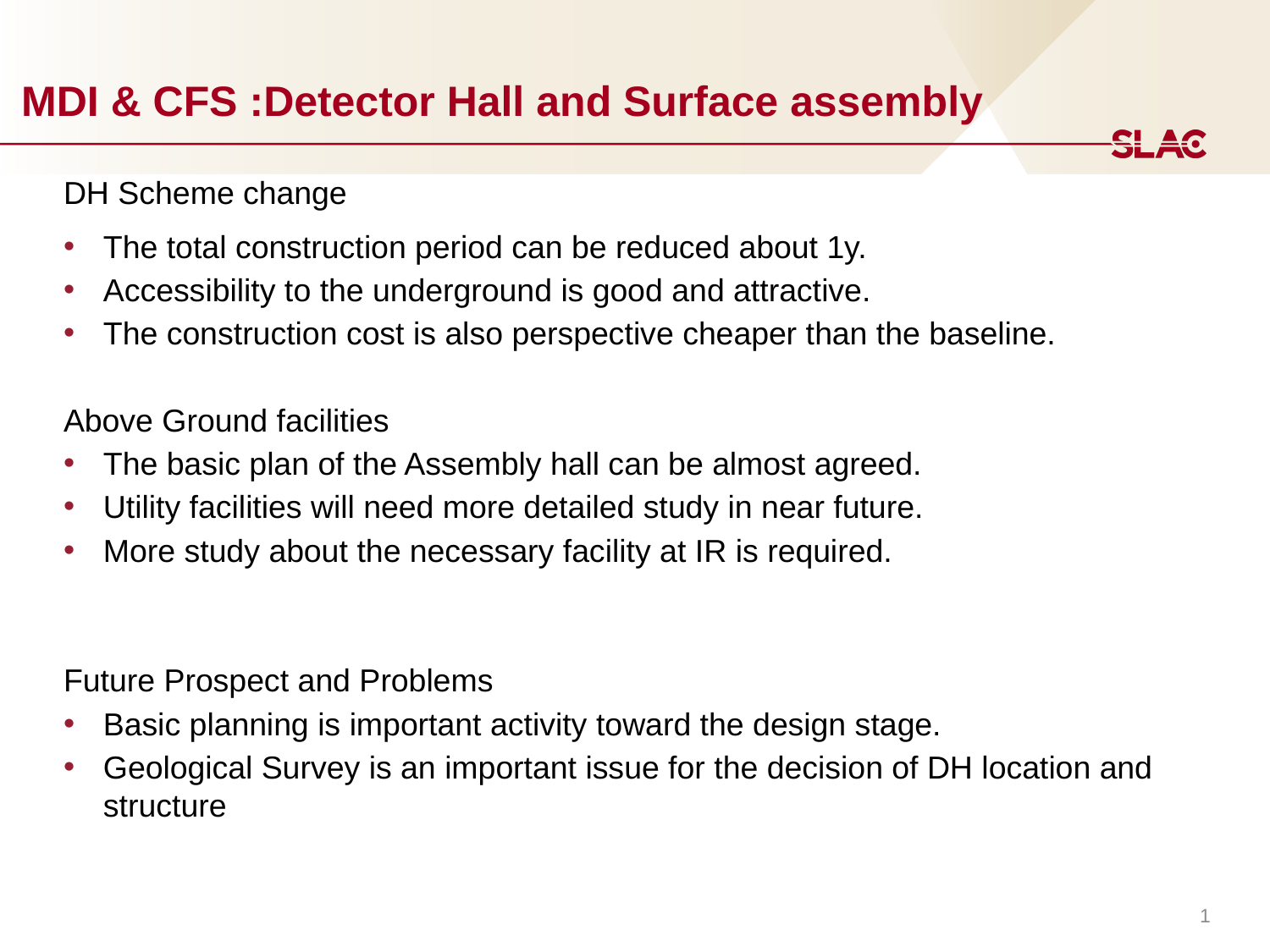

# MDI & CFS :Detector Hall and Surface assembly
DH Scheme change
The total construction period can be reduced about 1y.
Accessibility to the underground is good and attractive.
The construction cost is also perspective cheaper than the baseline.

Above Ground facilities
The basic plan of the Assembly hall can be almost agreed.
Utility facilities will need more detailed study in near future.
More study about the necessary facility at IR is required.

Future Prospect and Problems
Basic planning is important activity toward the design stage.
Geological Survey is an important issue for the decision of DH location and structure

1